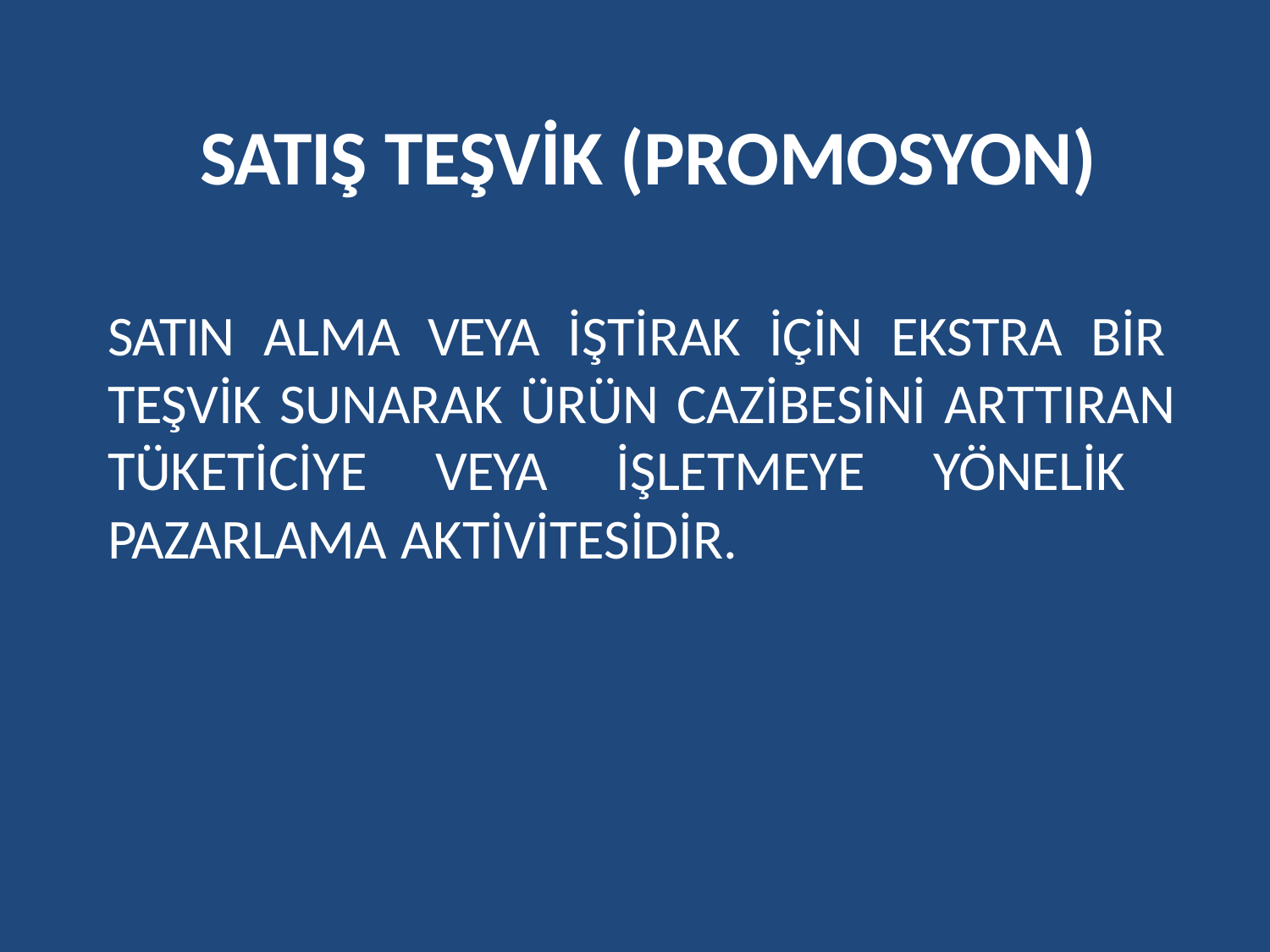

# SATIŞ TEŞVİK (PROMOSYON)
SATIN ALMA VEYA İŞTİRAK İÇİN EKSTRA BİR  TEŞVİK SUNARAK ÜRÜN CAZİBESİNİ ARTTIRAN  TÜKETİCİYE VEYA İŞLETMEYE YÖNELİK  PAZARLAMA AKTİVİTESİDİR.